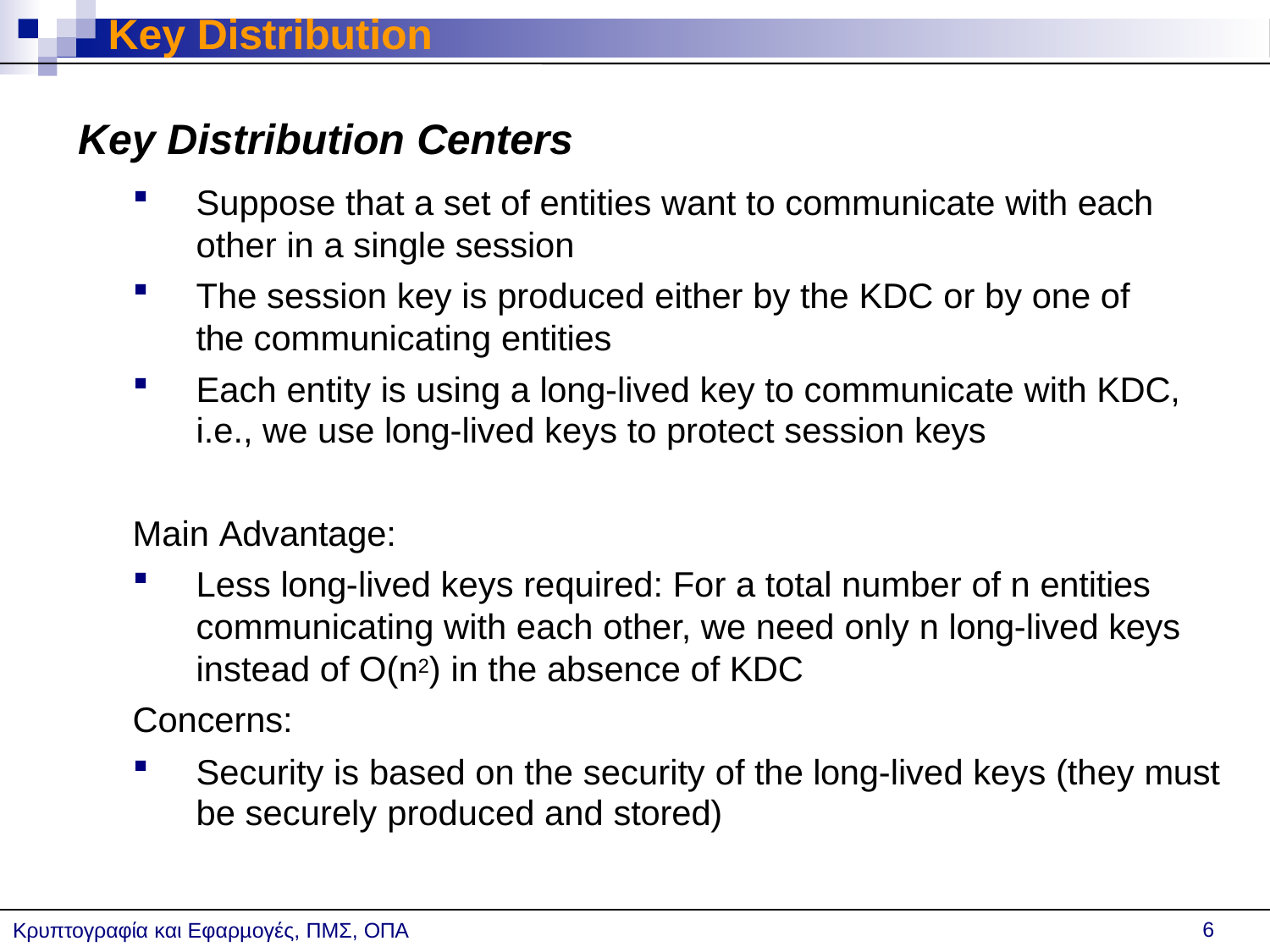

# Key Distribution
Key Distribution Centers
Suppose that a set of entities want to communicate with each other in a single session
The session key is produced either by the KDC or by one of the communicating entities
Each entity is using a long-lived key to communicate with KDC, i.e., we use long-lived keys to protect session keys

Main Advantage:
Less long-lived keys required: For a total number of n entities communicating with each other, we need only n long-lived keys instead of O(n2) in the absence of KDC
Concerns:
Security is based on the security of the long-lived keys (they must be securely produced and stored)
6
Κρυπτογραφία και Εφαρµογές, ΠΜΣ, ΟΠΑ